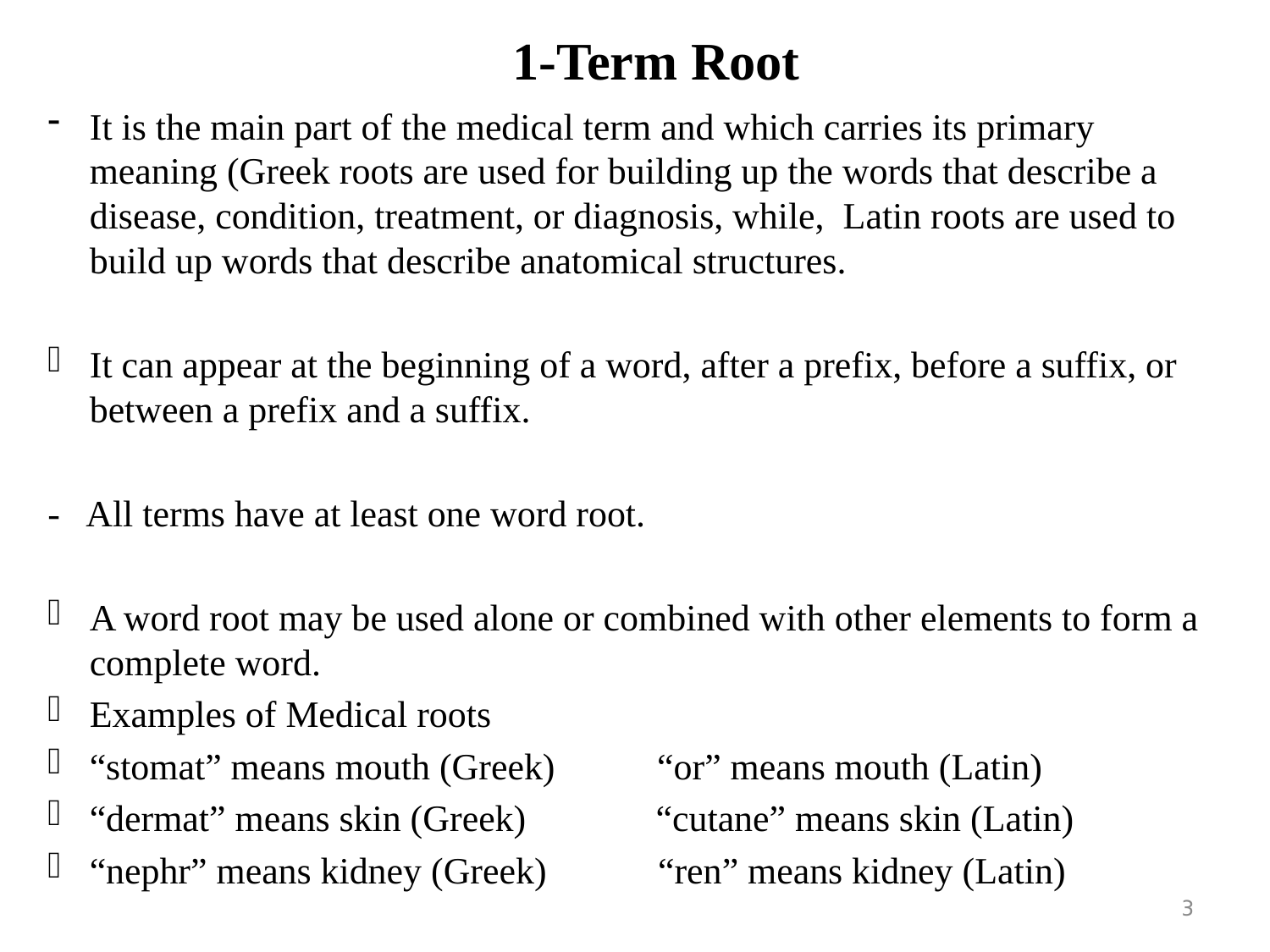

# 1-Term Root
It is the main part of the medical term and which carries its primary meaning (Greek roots are used for building up the words that describe a disease, condition, treatment, or diagnosis, while,  Latin roots are used to build up words that describe anatomical structures.

It can appear at the beginning of a word, after a prefix, before a suffix, or between a prefix and a suffix.

-   All terms have at least one word root.

A word root may be used alone or combined with other elements to form a complete word.
Examples of Medical roots
“stomat” means mouth (Greek)           “or” means mouth (Latin)
“dermat” means skin (Greek)              “cutane” means skin (Latin)
“nephr” means kidney (Greek)            “ren” means kidney (Latin)

3